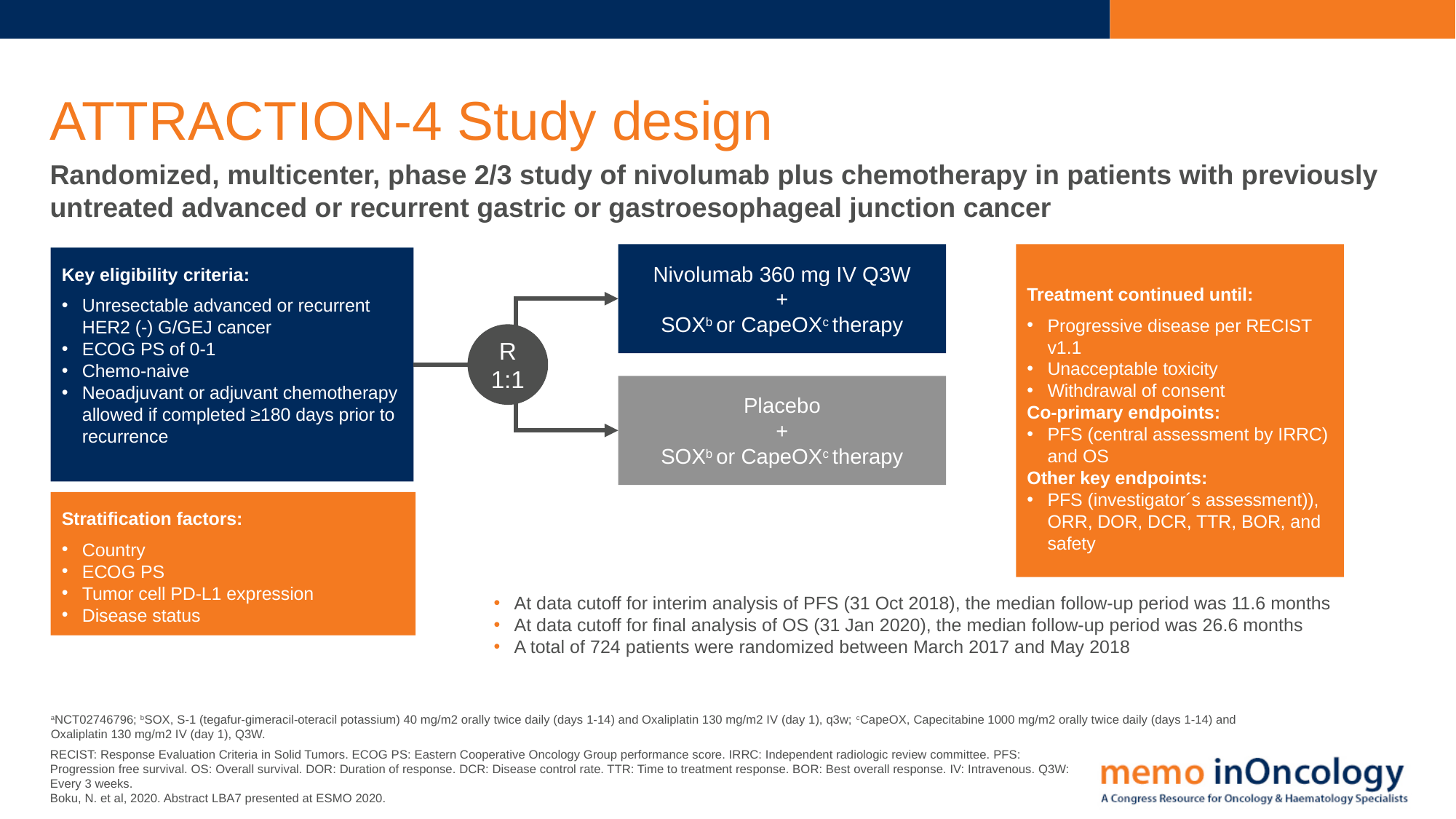

# ATTRACTION-4 Study design
Randomized, multicenter, phase 2/3 study of nivolumab plus chemotherapy in patients with previously untreated advanced or recurrent gastric or gastroesophageal junction cancer
Nivolumab 360 mg IV Q3W
+
SOXb or CapeOXc therapy
Placebo
+
SOXb or CapeOXc therapy
Treatment continued until:
Progressive disease per RECIST v1.1
Unacceptable toxicity
Withdrawal of consent
Co-primary endpoints:
PFS (central assessment by IRRC) and OS
Other key endpoints:
PFS (investigator´s assessment)), ORR, DOR, DCR, TTR, BOR, and safety
Key eligibility criteria:
Unresectable advanced or recurrent HER2 (-) G/GEJ cancer
ECOG PS of 0-1
Chemo-naive
Neoadjuvant or adjuvant chemotherapy allowed if completed ≥180 days prior to recurrence
R
1:1
Stratification factors:
Country
ECOG PS
Tumor cell PD-L1 expression
Disease status
At data cutoff for interim analysis of PFS (31 Oct 2018), the median follow-up period was 11.6 months
At data cutoff for final analysis of OS (31 Jan 2020), the median follow-up period was 26.6 months
A total of 724 patients were randomized between March 2017 and May 2018
aNCT02746796; bSOX, S-1 (tegafur-gimeracil-oteracil potassium) 40 mg/m2 orally twice daily (days 1-14) and Oxaliplatin 130 mg/m2 IV (day 1), q3w; cCapeOX, Capecitabine 1000 mg/m2 orally twice daily (days 1-14) and Oxaliplatin 130 mg/m2 IV (day 1), Q3W.
RECIST: Response Evaluation Criteria in Solid Tumors. ECOG PS: Eastern Cooperative Oncology Group performance score. IRRC: Independent radiologic review committee. PFS: Progression free survival. OS: Overall survival. DOR: Duration of response. DCR: Disease control rate. TTR: Time to treatment response. BOR: Best overall response. IV: Intravenous. Q3W: Every 3 weeks.
Boku, N. et al, 2020. Abstract LBA7 presented at ESMO 2020.